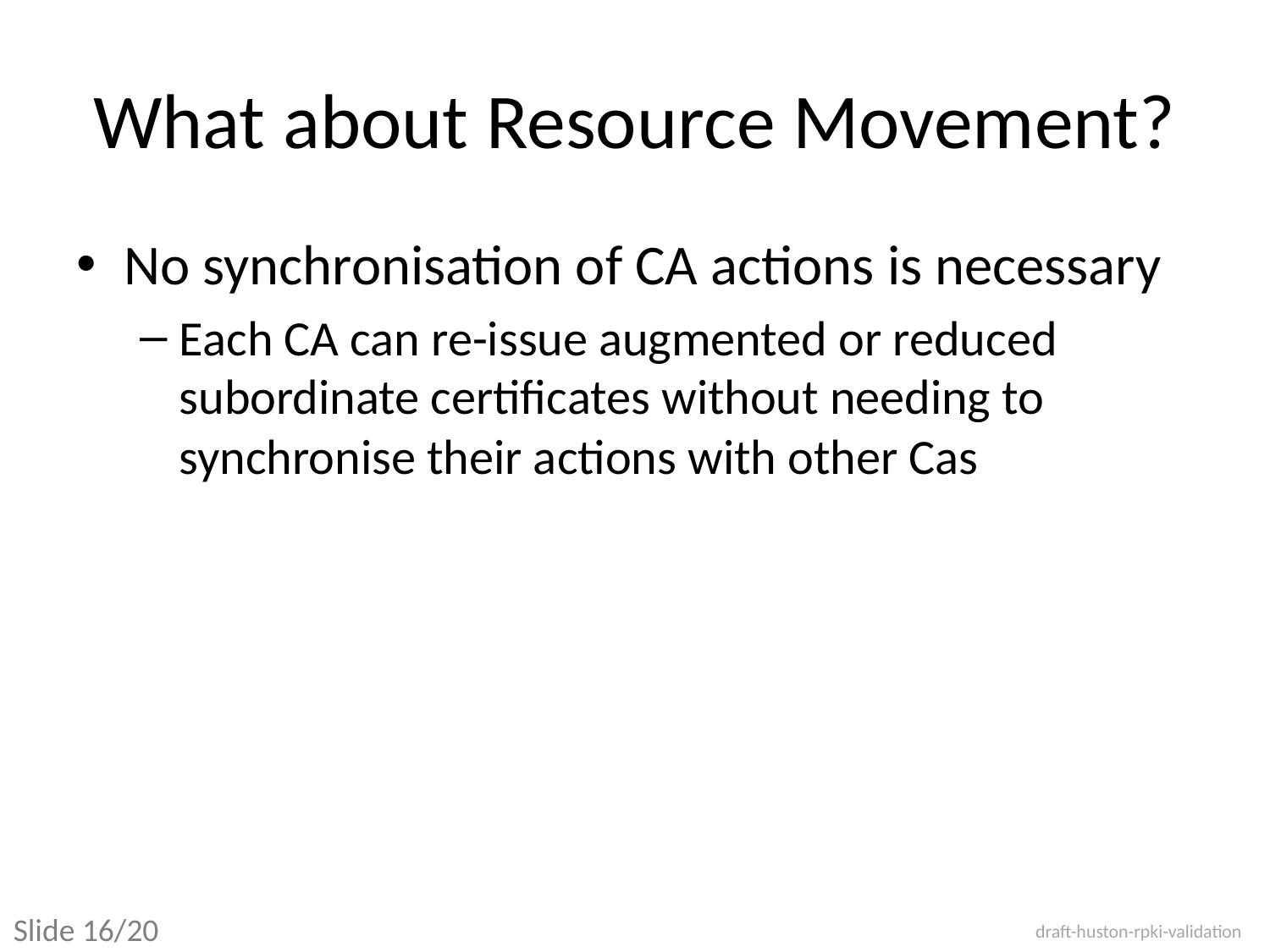

# What about Resource Movement?
No synchronisation of CA actions is necessary
Each CA can re-issue augmented or reduced subordinate certificates without needing to synchronise their actions with other Cas
Slide 16/20
draft-huston-rpki-validation